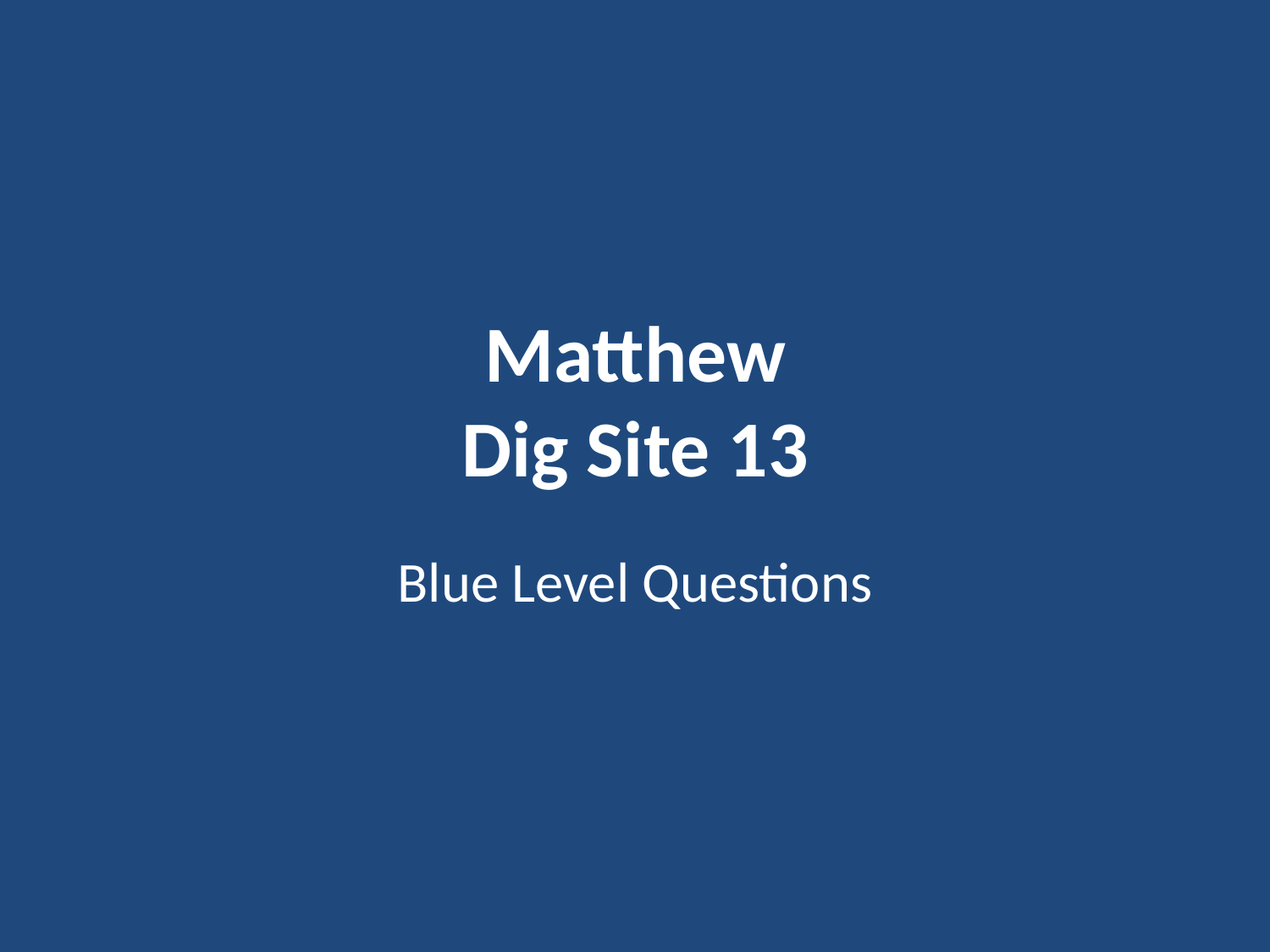

# Matthew Dig Site 13
Blue Level Questions